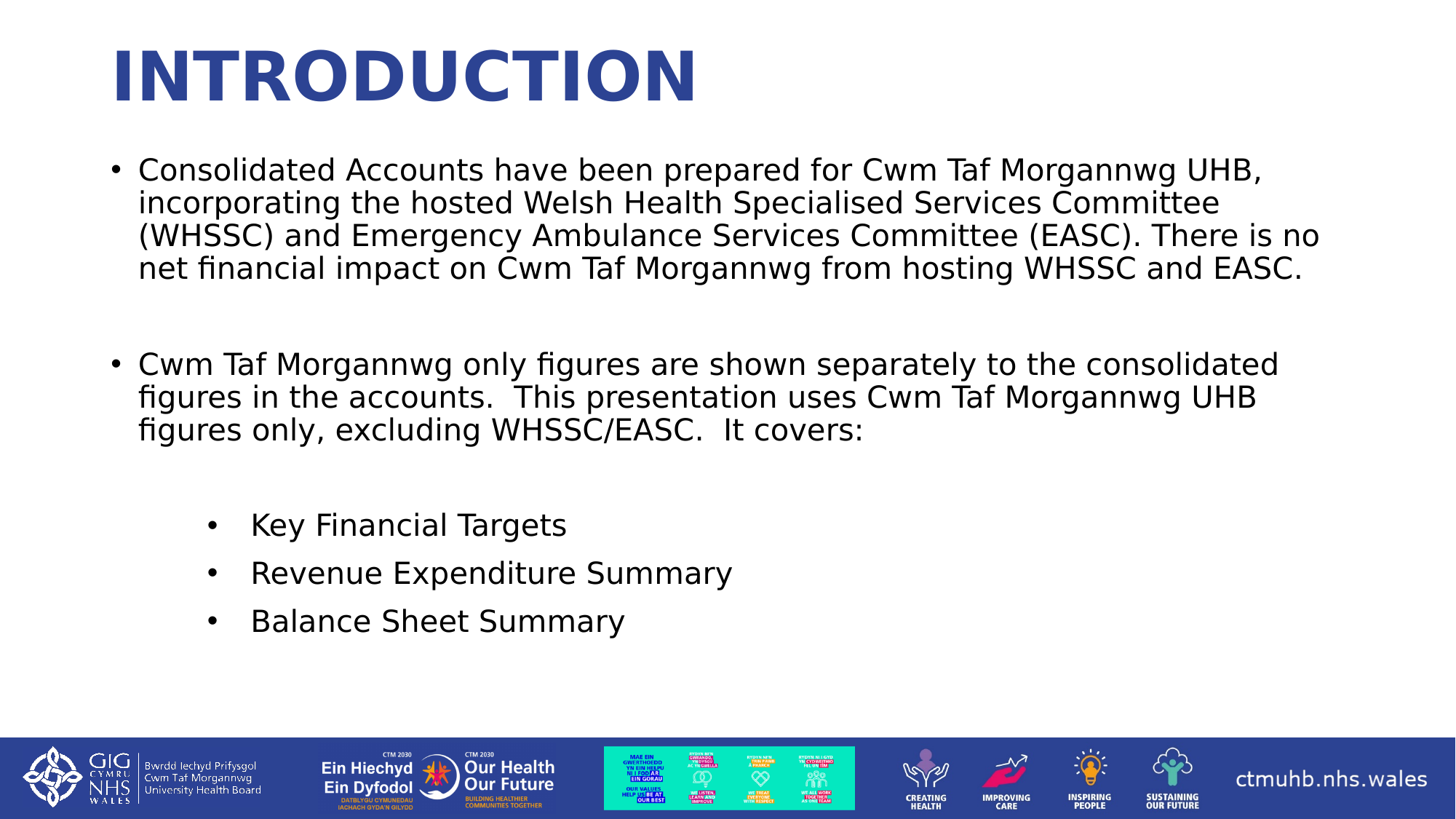

# INTRODUCTION
Consolidated Accounts have been prepared for Cwm Taf Morgannwg UHB, incorporating the hosted Welsh Health Specialised Services Committee (WHSSC) and Emergency Ambulance Services Committee (EASC). There is no net financial impact on Cwm Taf Morgannwg from hosting WHSSC and EASC.

Cwm Taf Morgannwg only figures are shown separately to the consolidated figures in the accounts.  This presentation uses Cwm Taf Morgannwg UHB figures only, excluding WHSSC/EASC.  It covers:

Key Financial Targets
Revenue Expenditure Summary
Balance Sheet Summary